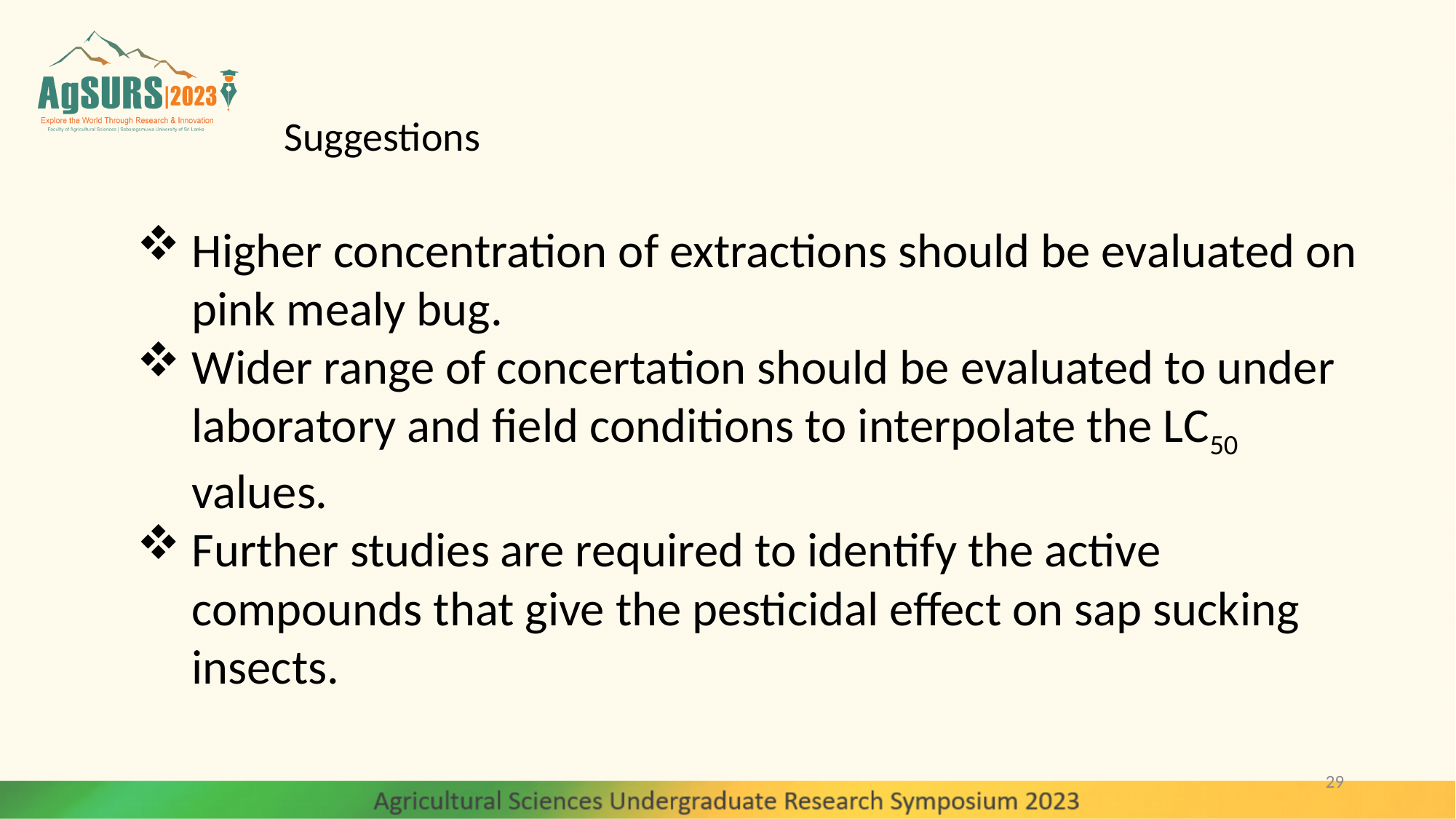

# Suggestions
Higher concentration of extractions should be evaluated on pink mealy bug.
Wider range of concertation should be evaluated to under laboratory and field conditions to interpolate the LC50 values.
Further studies are required to identify the active compounds that give the pesticidal effect on sap sucking insects.

29